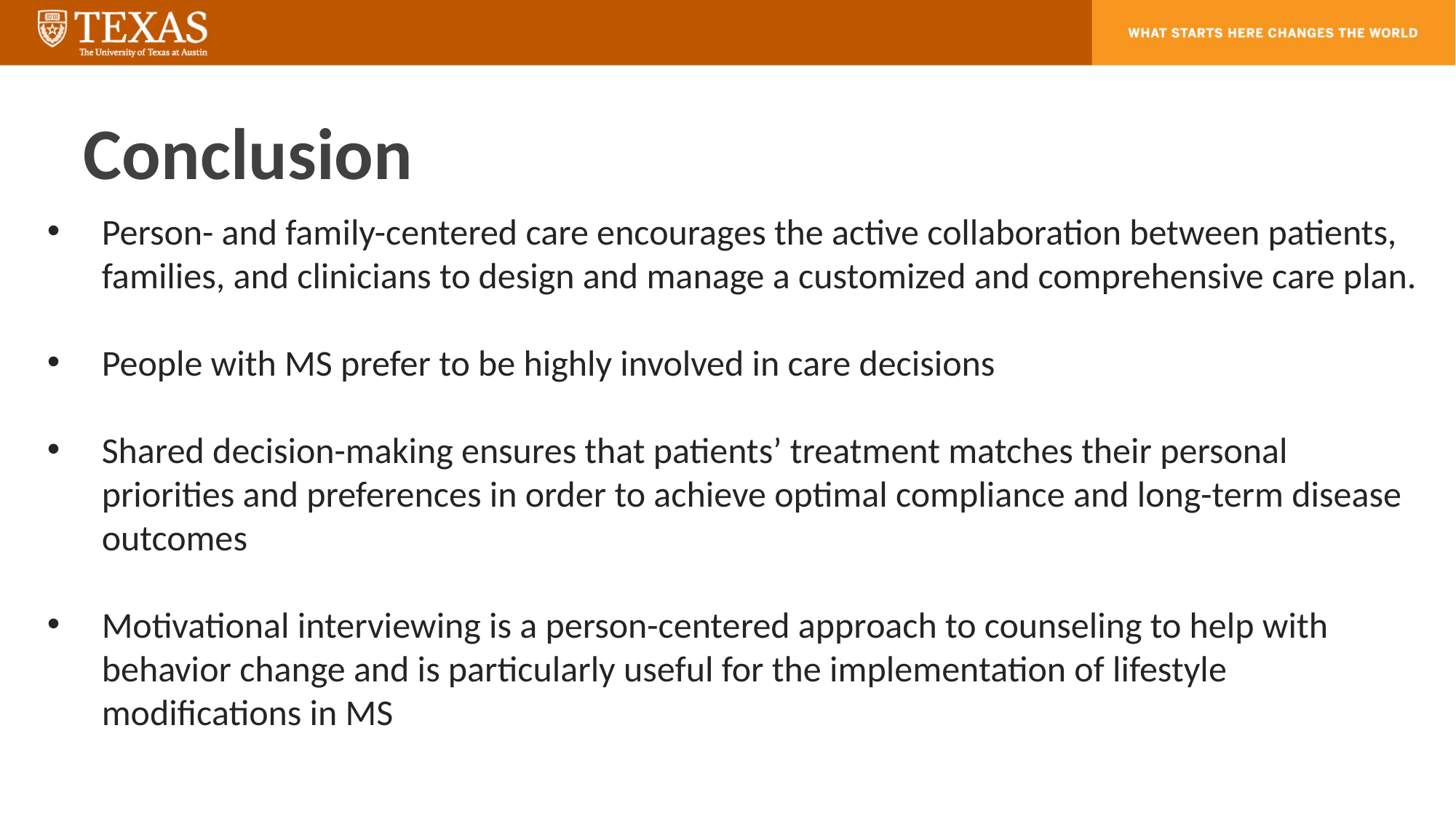

# Conclusion
Person- and family-centered care encourages the active collaboration between patients, families, and clinicians to design and manage a customized and comprehensive care plan.

People with MS prefer to be highly involved in care decisions

Shared decision-making ensures that patients’ treatment matches their personal priorities and preferences in order to achieve optimal compliance and long-term disease outcomes

Motivational interviewing is a person-centered approach to counseling to help with behavior change and is particularly useful for the implementation of lifestyle modifications in MS